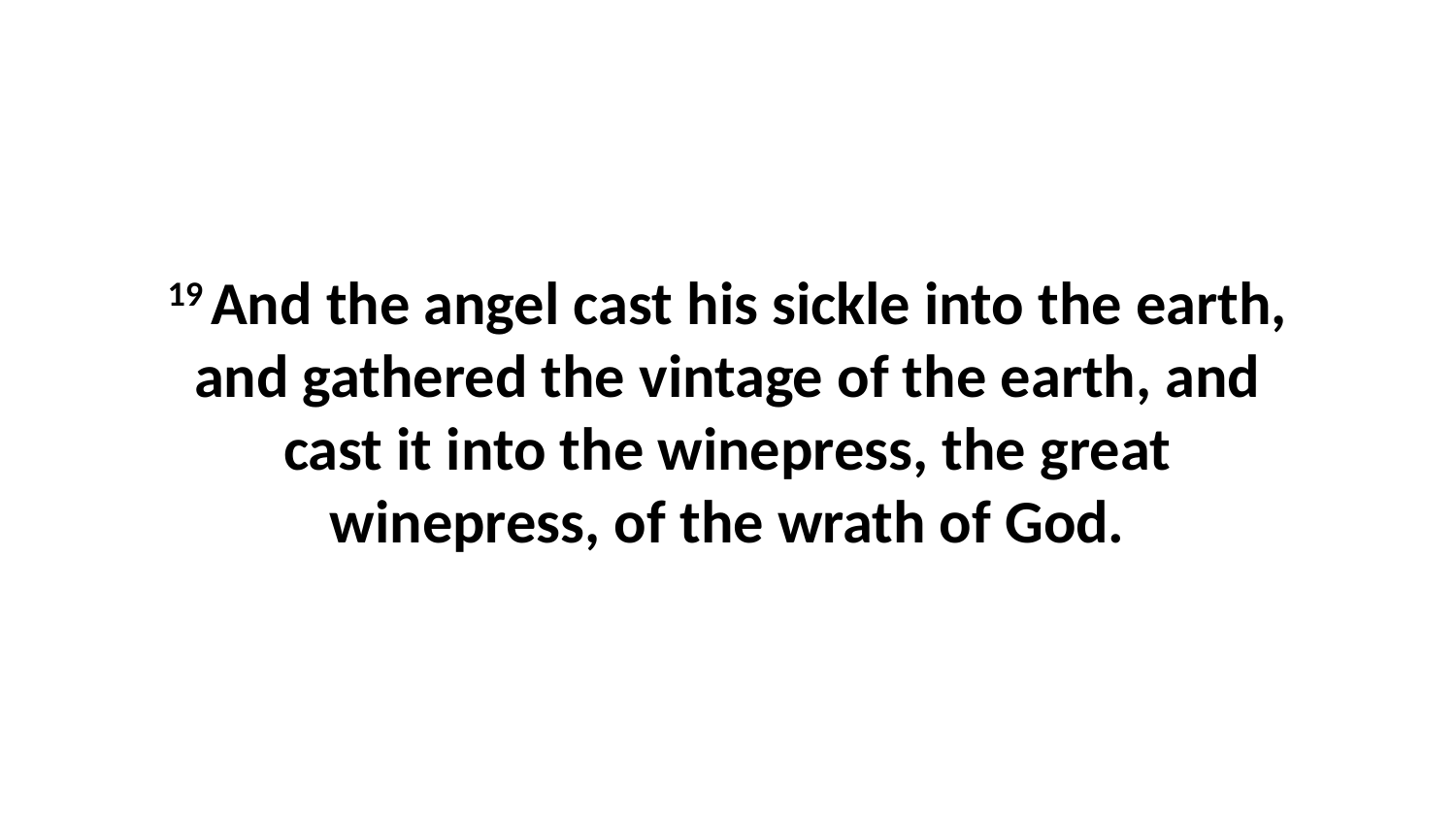

19 And the angel cast his sickle into the earth, and gathered the vintage of the earth, and cast it into the winepress, the great winepress, of the wrath of God.